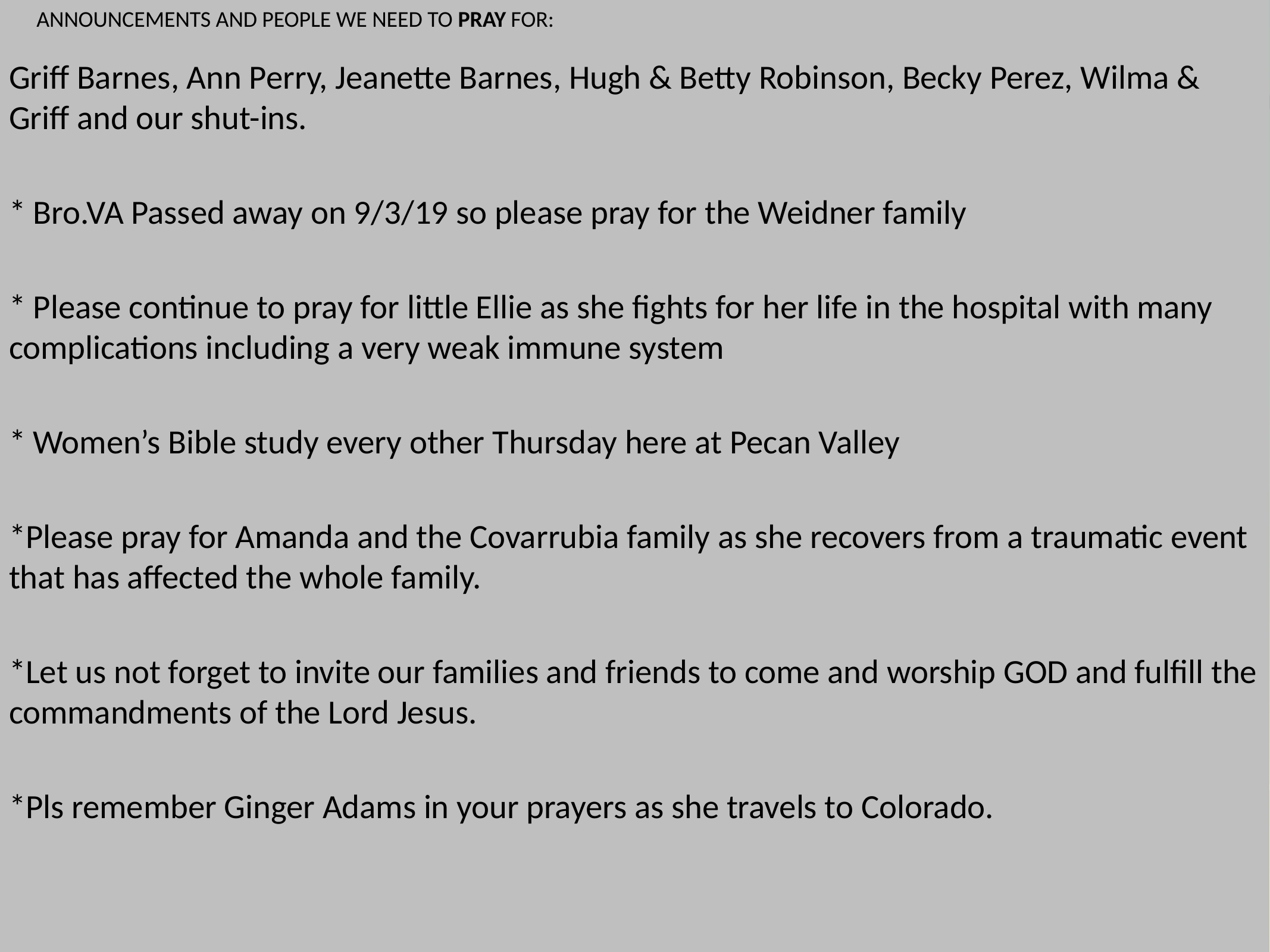

ANNOUNCEMENTS AND PEOPLE WE NEED TO PRAY FOR:

Griff Barnes, Ann Perry, Jeanette Barnes, Hugh & Betty Robinson, Becky Perez, Wilma & Griff and our shut-ins.

* Bro.VA Passed away on 9/3/19 so please pray for the Weidner family

* Please continue to pray for little Ellie as she fights for her life in the hospital with many complications including a very weak immune system

* Women’s Bible study every other Thursday here at Pecan Valley

*Please pray for Amanda and the Covarrubia family as she recovers from a traumatic event that has affected the whole family.

*Let us not forget to invite our families and friends to come and worship GOD and fulfill the commandments of the Lord Jesus.

*Pls remember Ginger Adams in your prayers as she travels to Colorado.

#